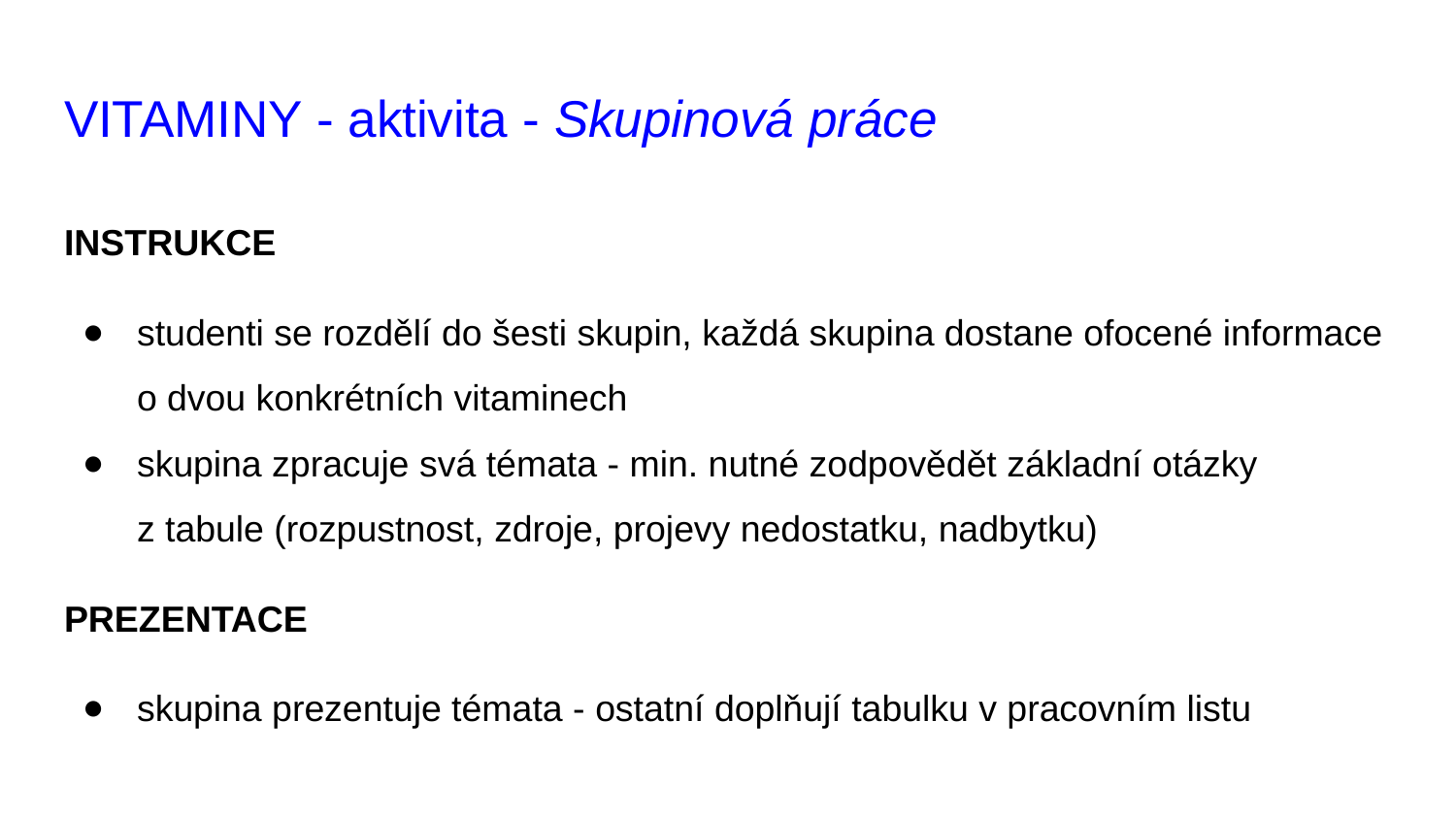

# VITAMINY - aktivita - Skupinová práce
INSTRUKCE
studenti se rozdělí do šesti skupin, každá skupina dostane ofocené informace o dvou konkrétních vitaminech
skupina zpracuje svá témata - min. nutné zodpovědět základní otázky
z tabule (rozpustnost, zdroje, projevy nedostatku, nadbytku)
PREZENTACE
skupina prezentuje témata - ostatní doplňují tabulku v pracovním listu